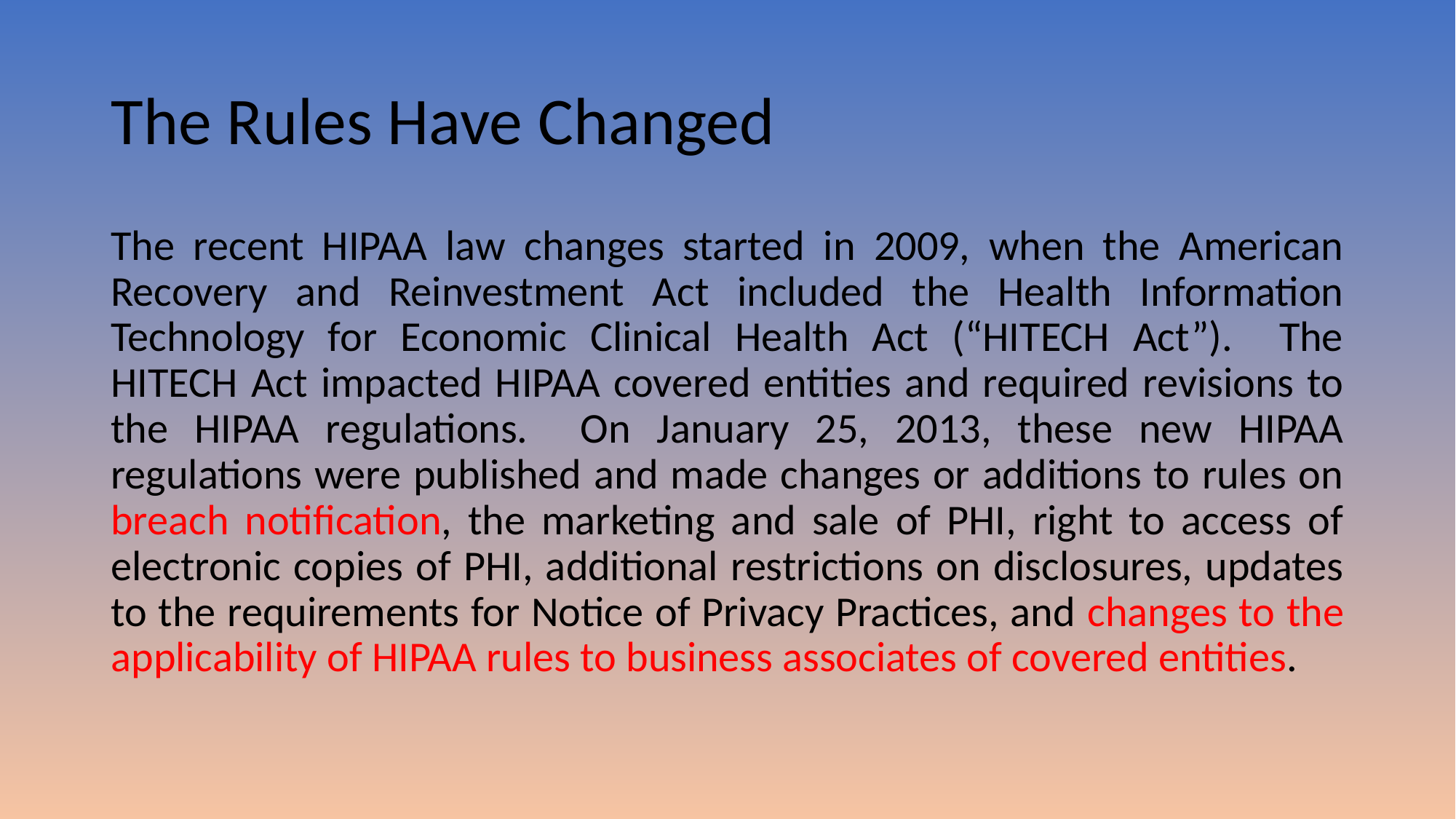

# The Rules Have Changed
The recent HIPAA law changes started in 2009, when the American Recovery and Reinvestment Act included the Health Information Technology for Economic Clinical Health Act (“HITECH Act”).  The HITECH Act impacted HIPAA covered entities and required revisions to the HIPAA regulations.  On January 25, 2013, these new HIPAA regulations were published and made changes or additions to rules on breach notification, the marketing and sale of PHI, right to access of electronic copies of PHI, additional restrictions on disclosures, updates to the requirements for Notice of Privacy Practices, and changes to the applicability of HIPAA rules to business associates of covered entities.